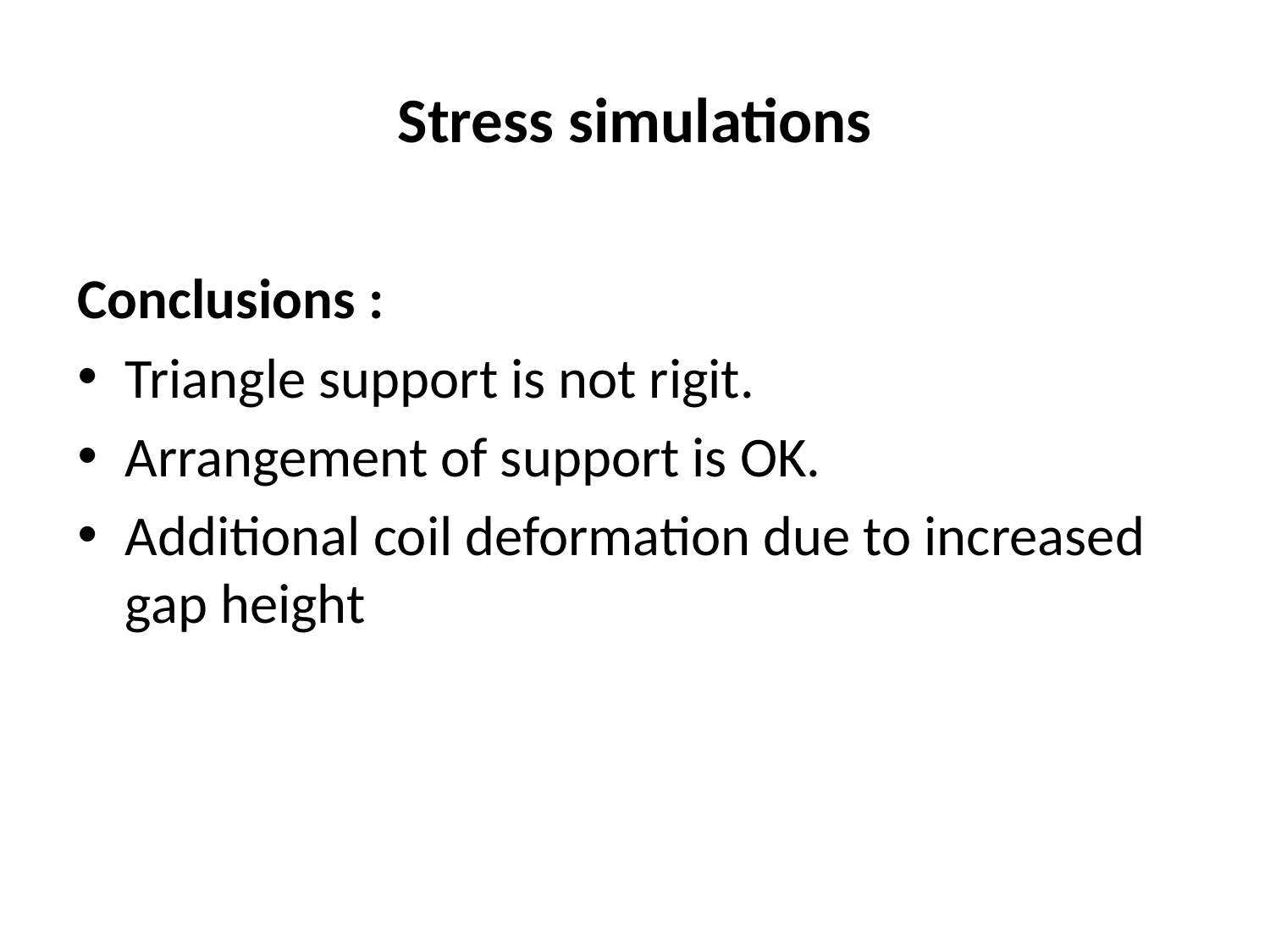

# Stress simulations
Conclusions :
Triangle support is not rigit.
Arrangement of support is OK.
Additional coil deformation due to increased gap height